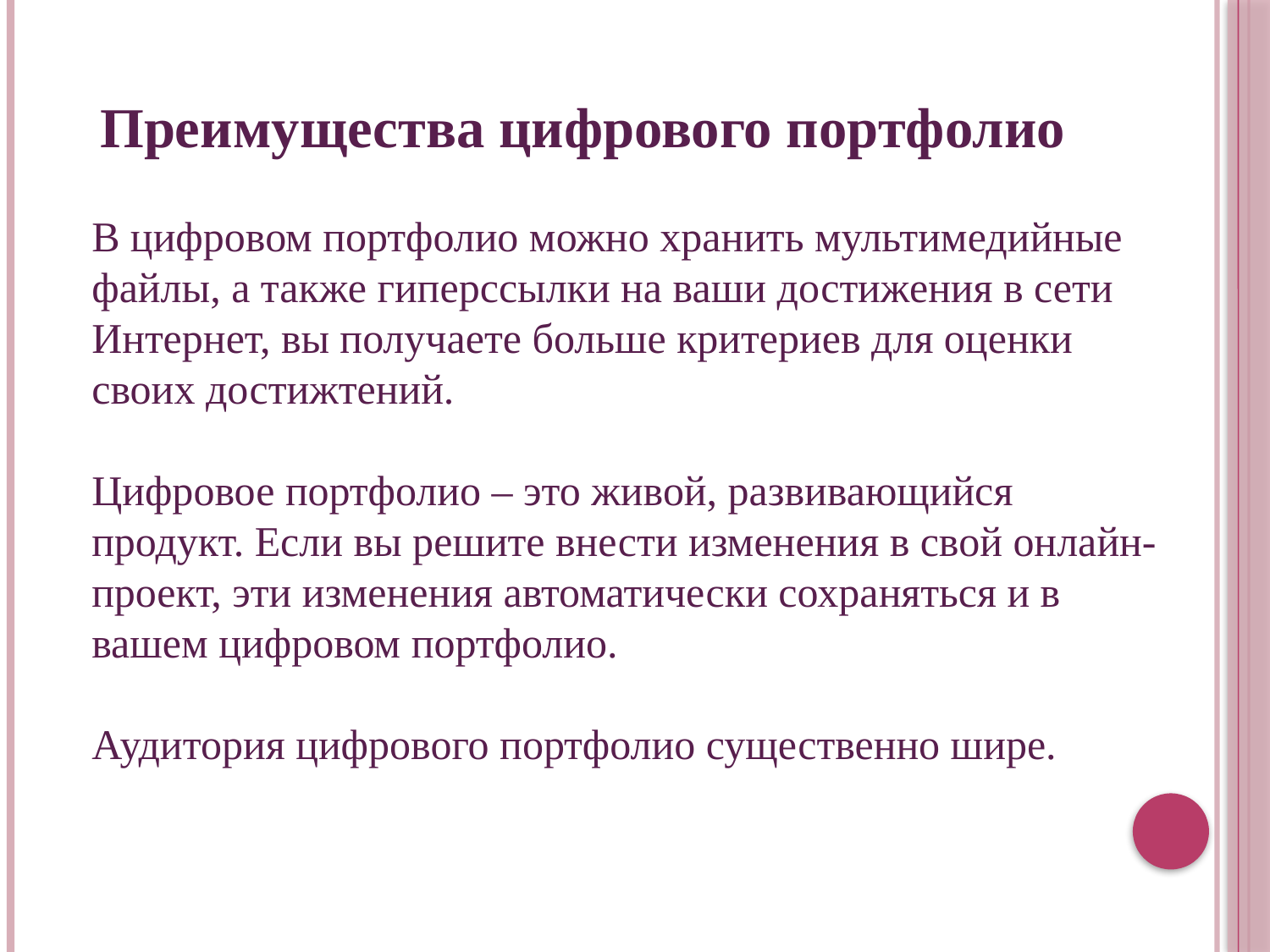

Преимущества цифрового портфолио

В цифровом портфолио можно хранить мультимедийные файлы, а также гиперссылки на ваши достижения в сети Интернет, вы получаете больше критериев для оценки своих достижтений.

Цифровое портфолио – это живой, развивающийся продукт. Если вы решите внести изменения в свой онлайн-проект, эти изменения автоматически сохраняться и в вашем цифровом портфолио.

Аудитория цифрового портфолио существенно шире.